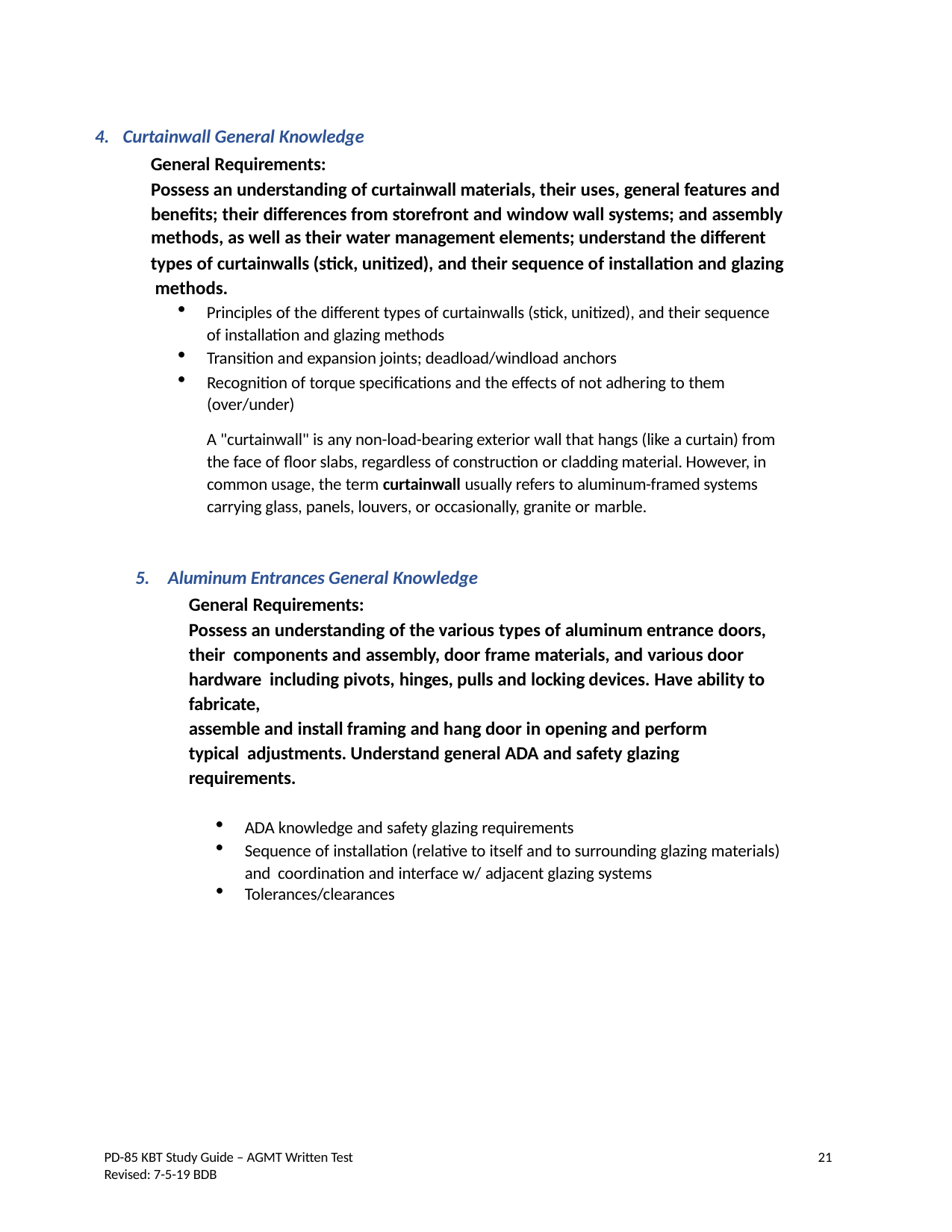

Curtainwall General Knowledge
General Requirements:
Possess an understanding of curtainwall materials, their uses, general features and  benefits; their differences from storefront and window wall systems; and assembly
methods, as well as their water management elements; understand the different
types of curtainwalls (stick, unitized), and their sequence of installation and glazing  methods.
Principles of the different types of curtainwalls (stick, unitized), and their sequence  of installation and glazing methods
Transition and expansion joints; deadload/windload anchors
Recognition of torque specifications and the effects of not adhering to them  (over/under)
A "curtainwall" is any non-load-bearing exterior wall that hangs (like a curtain) from  the face of floor slabs, regardless of construction or cladding material. However, in  common usage, the term curtainwall usually refers to aluminum-framed systems  carrying glass, panels, louvers, or occasionally, granite or marble.

Aluminum Entrances General Knowledge
General Requirements:
Possess an understanding of the various types of aluminum entrance doors, their  components and assembly, door frame materials, and various door hardware  including pivots, hinges, pulls and locking devices. Have ability to fabricate,
assemble and install framing and hang door in opening and perform typical  adjustments. Understand general ADA and safety glazing requirements.

ADA knowledge and safety glazing requirements
Sequence of installation (relative to itself and to surrounding glazing materials) and  coordination and interface w/ adjacent glazing systems
Tolerances/clearances
21
PD-85 KBT Study Guide – AGMT Written Test
Revised: 7-5-19 BDB